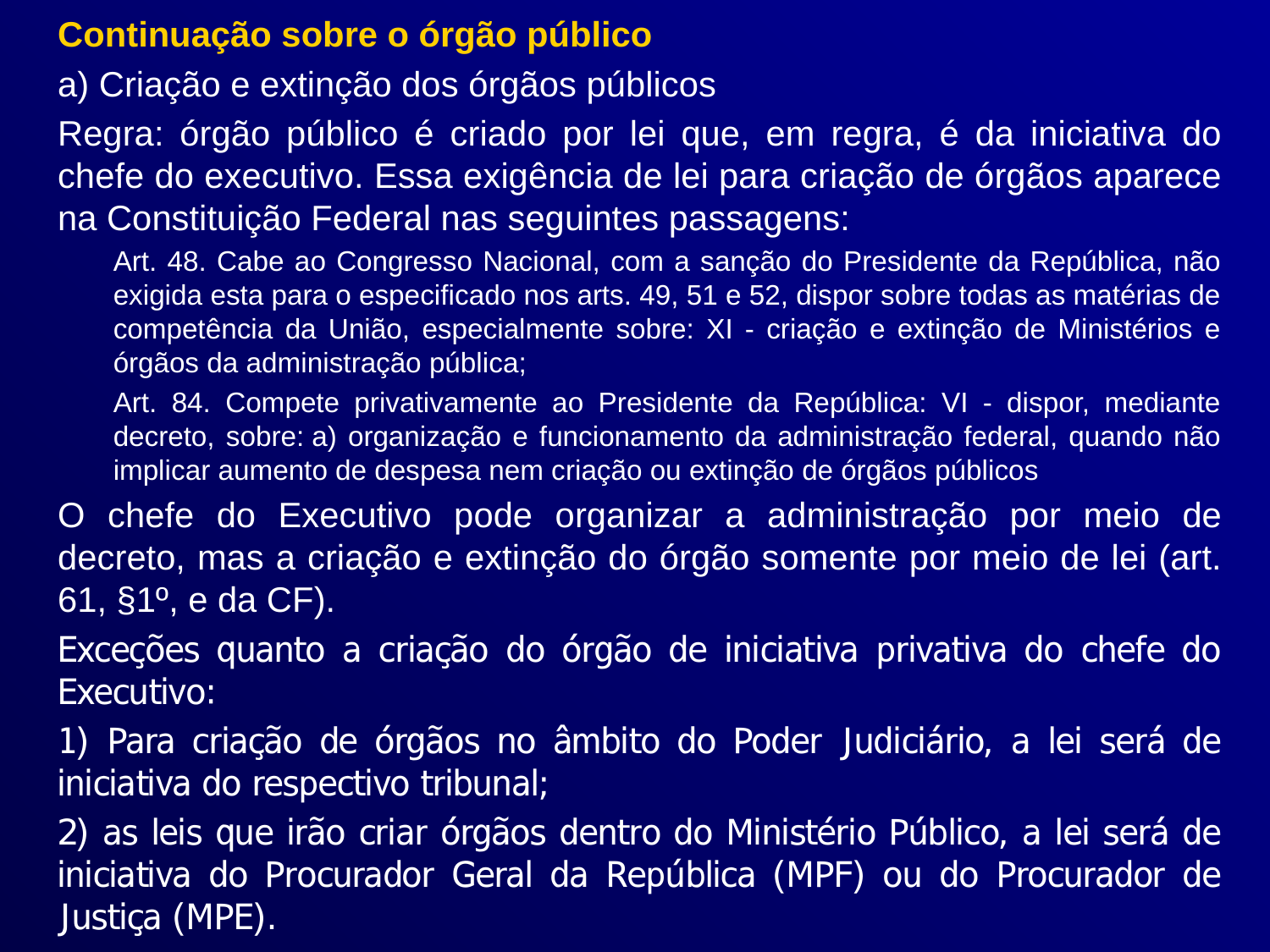

Continuação sobre o órgão público
a) Criação e extinção dos órgãos públicos
Regra: órgão público é criado por lei que, em regra, é da iniciativa do chefe do executivo. Essa exigência de lei para criação de órgãos aparece na Constituição Federal nas seguintes passagens:
Art. 48. Cabe ao Congresso Nacional, com a sanção do Presidente da República, não exigida esta para o especificado nos arts. 49, 51 e 52, dispor sobre todas as matérias de competência da União, especialmente sobre: XI - criação e extinção de Ministérios e órgãos da administração pública;
Art. 84. Compete privativamente ao Presidente da República: VI - dispor, mediante decreto, sobre: a) organização e funcionamento da administração federal, quando não implicar aumento de despesa nem criação ou extinção de órgãos públicos
O chefe do Executivo pode organizar a administração por meio de decreto, mas a criação e extinção do órgão somente por meio de lei (art. 61, §1º, e da CF).
Exceções quanto a criação do órgão de iniciativa privativa do chefe do Executivo:
1) Para criação de órgãos no âmbito do Poder Judiciário, a lei será de iniciativa do respectivo tribunal;
2) as leis que irão criar órgãos dentro do Ministério Público, a lei será de iniciativa do Procurador Geral da República (MPF) ou do Procurador de Justiça (MPE).